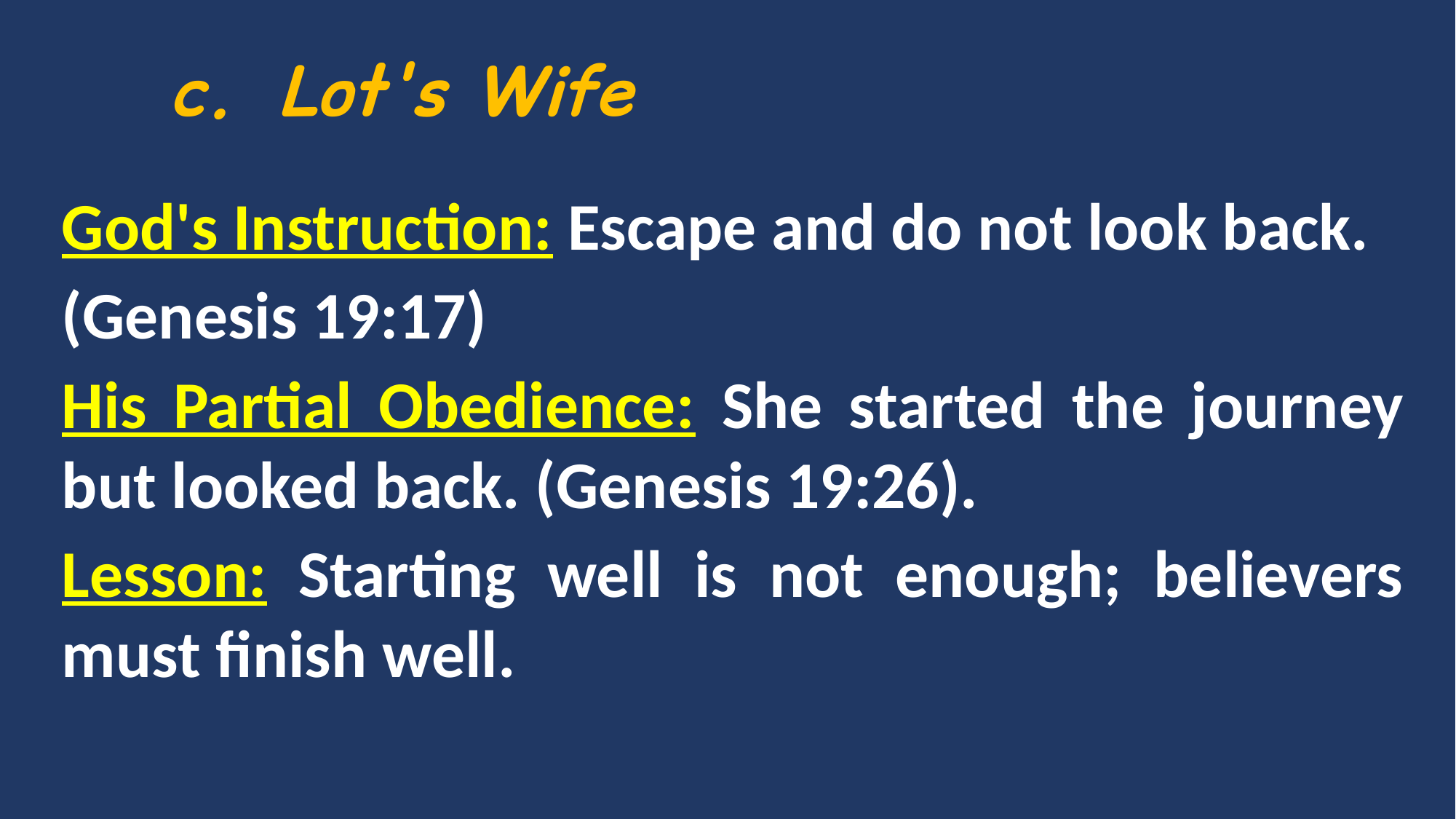

c. 	Lot's Wife

God's Instruction: Escape and do not look back.
(Genesis 19:17)
His Partial Obedience: She started the journey but looked back. (Genesis 19:26).
Lesson: Starting well is not enough; believers must finish well.